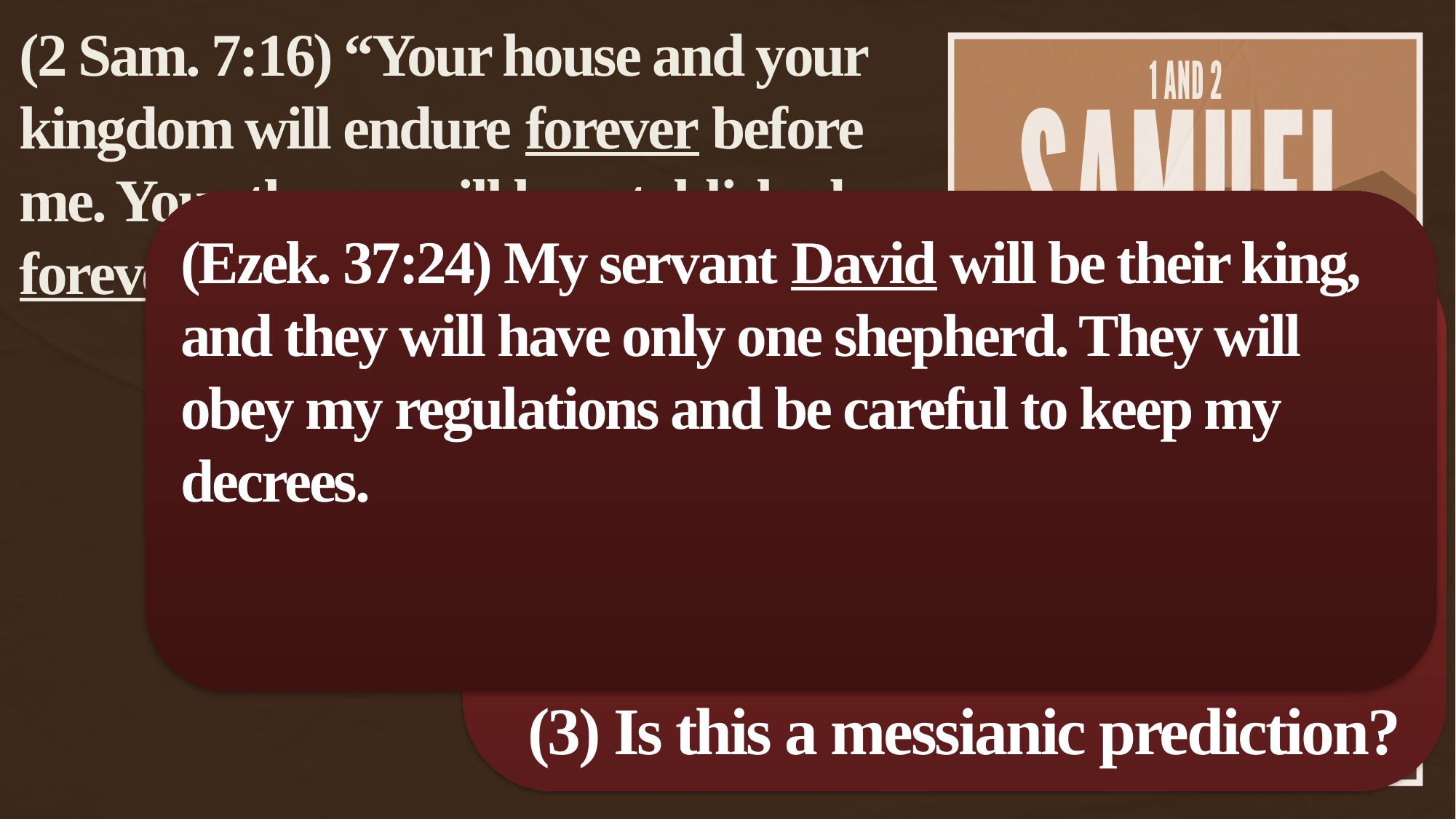

(2 Sam. 7:16) “Your house and your kingdom will endure forever before me. Your throne will be established forever.’”
(Ezek. 37:24) My servant David will be their king, and they will have only one shepherd. They will obey my regulations and be careful to keep my decrees.

Questions to Consider
(1) How can David’s dynasty last “forever”?
(2) Why isn’t a Davidic king currently on the throne?
(3) Is this a messianic prediction?